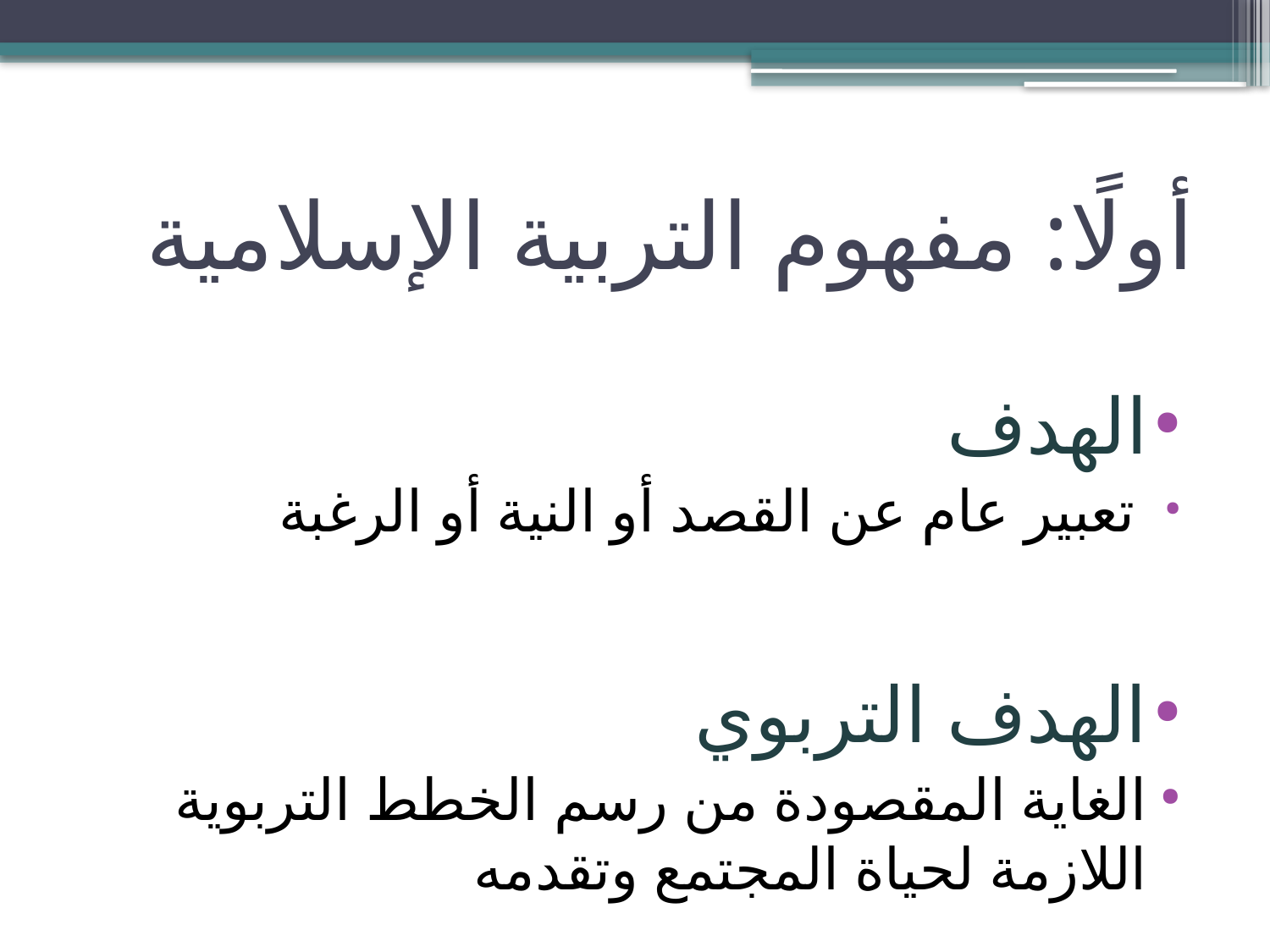

# أولًا: مفهوم التربية الإسلامية

الهدف
 تعبير عام عن القصد أو النية أو الرغبة

الهدف التربوي
الغاية المقصودة من رسم الخطط التربوية اللازمة لحياة المجتمع وتقدمه